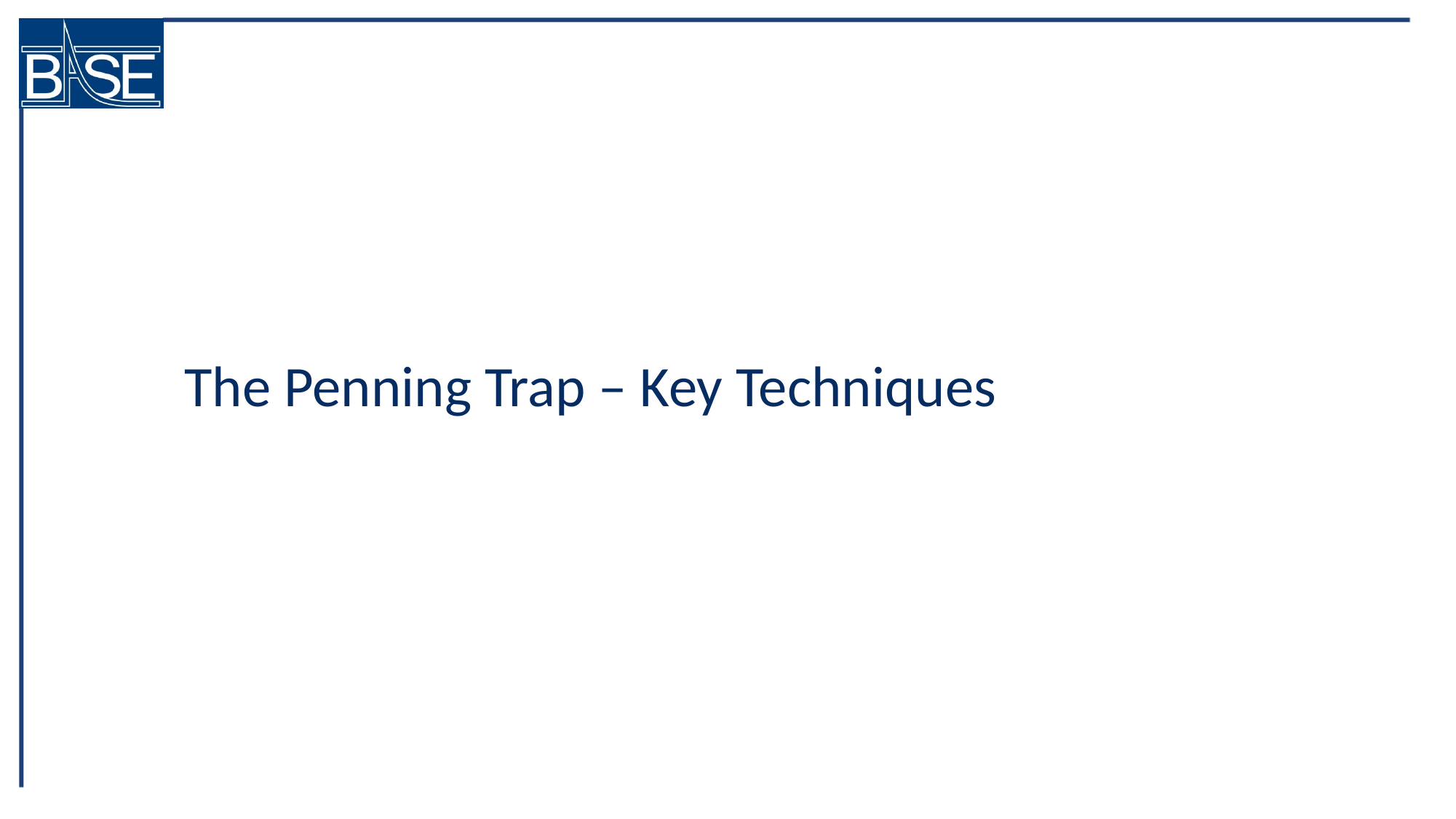

# The Penning Trap – Key Techniques